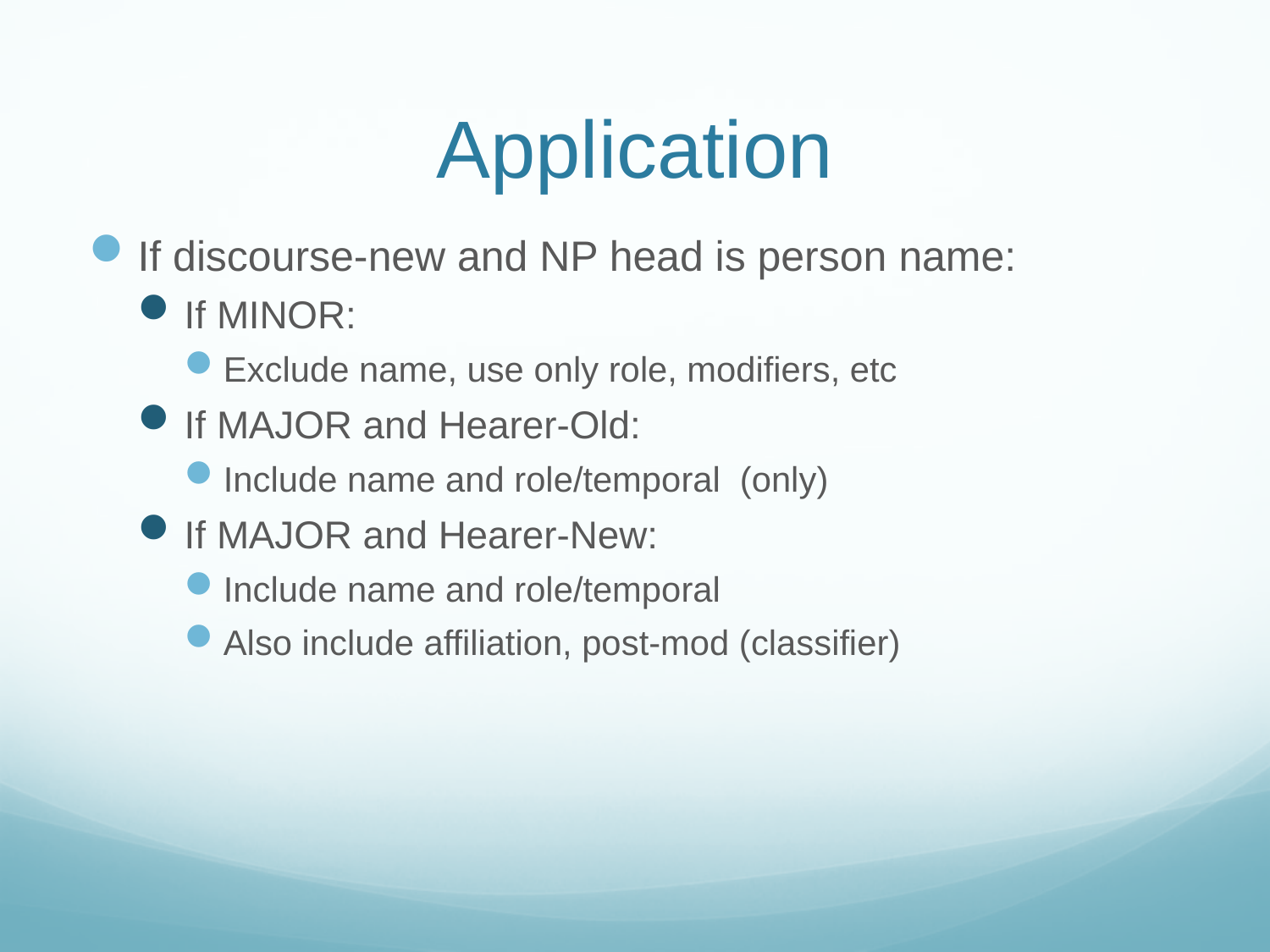

# Application
If discourse-new and NP head is person name:
If MINOR:
Exclude name, use only role, modifiers, etc
If MAJOR and Hearer-Old:
Include name and role/temporal  (only)
If MAJOR and Hearer-New:
Include name and role/temporal
Also include affiliation, post-mod (classifier)